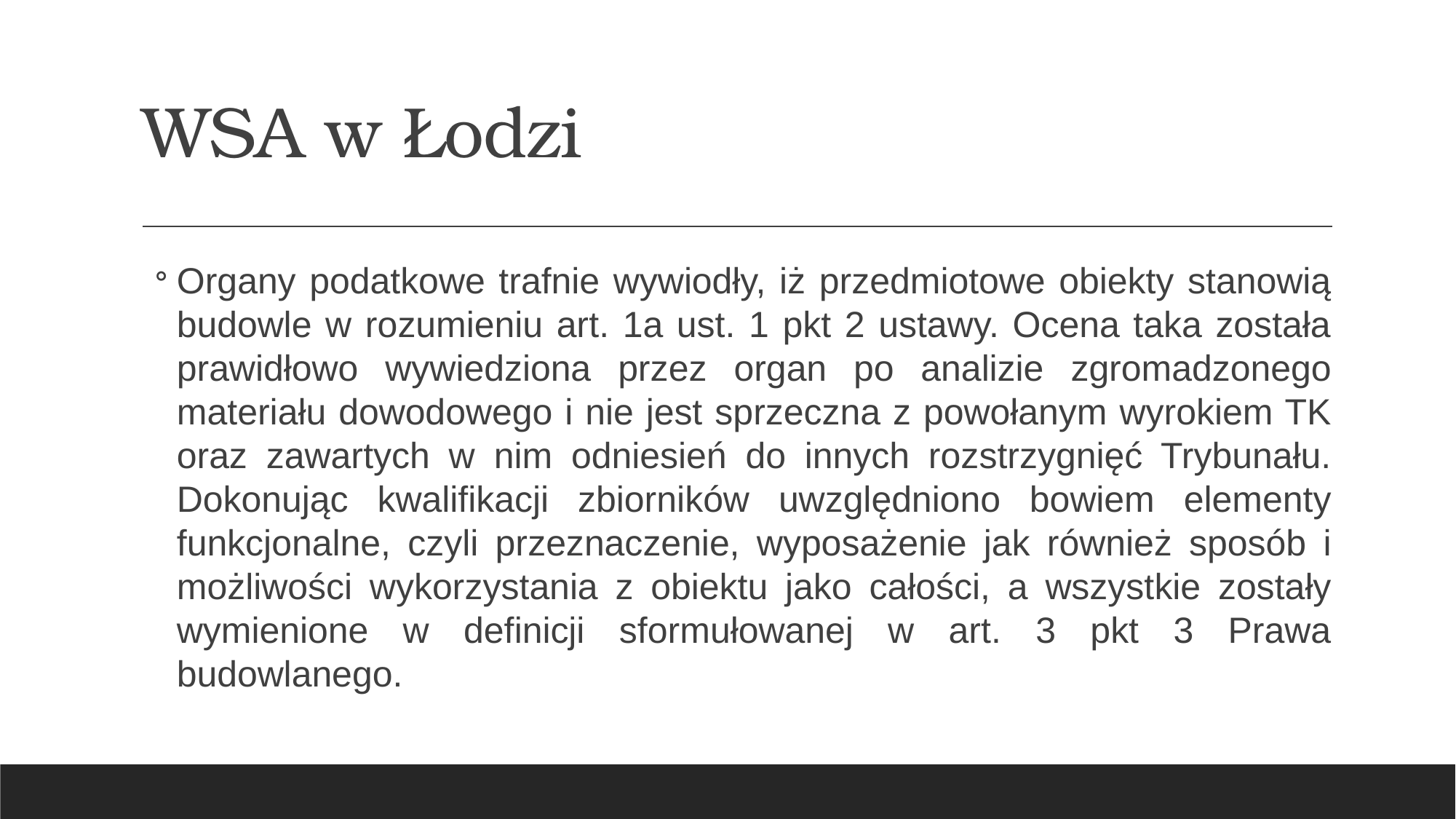

# WSA w Łodzi
Organy podatkowe trafnie wywiodły, iż przedmiotowe obiekty stanowią budowle w rozumieniu art. 1a ust. 1 pkt 2 ustawy. Ocena taka została prawidłowo wywiedziona przez organ po analizie zgromadzonego materiału dowodowego i nie jest sprzeczna z powołanym wyrokiem TK oraz zawartych w nim odniesień do innych rozstrzygnięć Trybunału. Dokonując kwalifikacji zbiorników uwzględniono bowiem elementy funkcjonalne, czyli przeznaczenie, wyposażenie jak również sposób i możliwości wykorzystania z obiektu jako całości, a wszystkie zostały wymienione w definicji sformułowanej w art. 3 pkt 3 Prawa budowlanego.